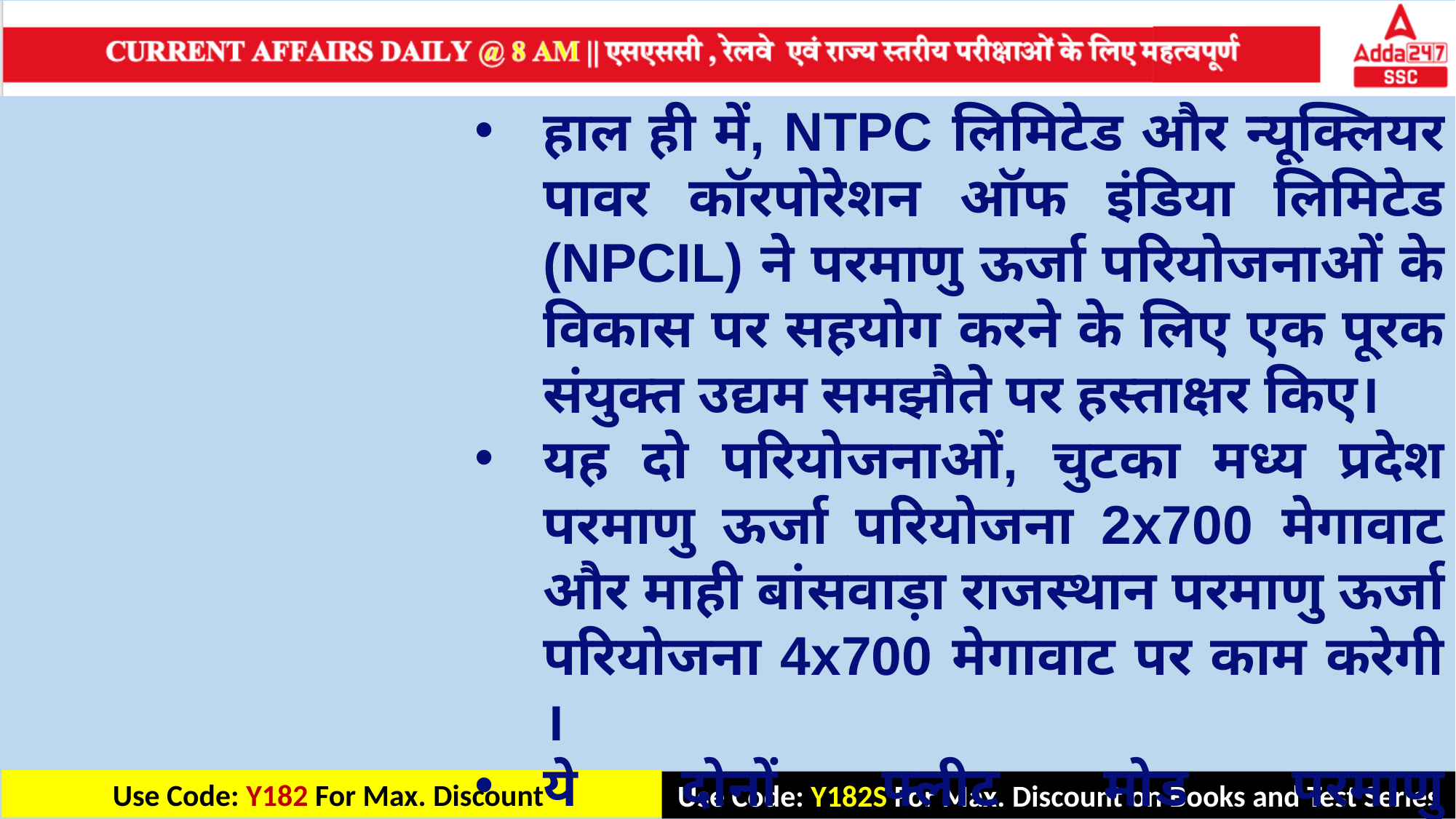

हाल ही में, NTPC लिमिटेड और न्यूक्लियर पावर कॉरपोरेशन ऑफ इंडिया लिमिटेड (NPCIL) ने परमाणु ऊर्जा परियोजनाओं के विकास पर सहयोग करने के लिए एक पूरक संयुक्त उद्यम समझौते पर हस्ताक्षर किए।
यह दो परियोजनाओं, चुटका मध्य प्रदेश परमाणु ऊर्जा परियोजना 2x700 मेगावाट और माही बांसवाड़ा राजस्थान परमाणु ऊर्जा परियोजना 4x700 मेगावाट पर काम करेगी ।
ये दोनों फ्लीट मोड परमाणु परियोजनाओं का हिस्सा हैं ।